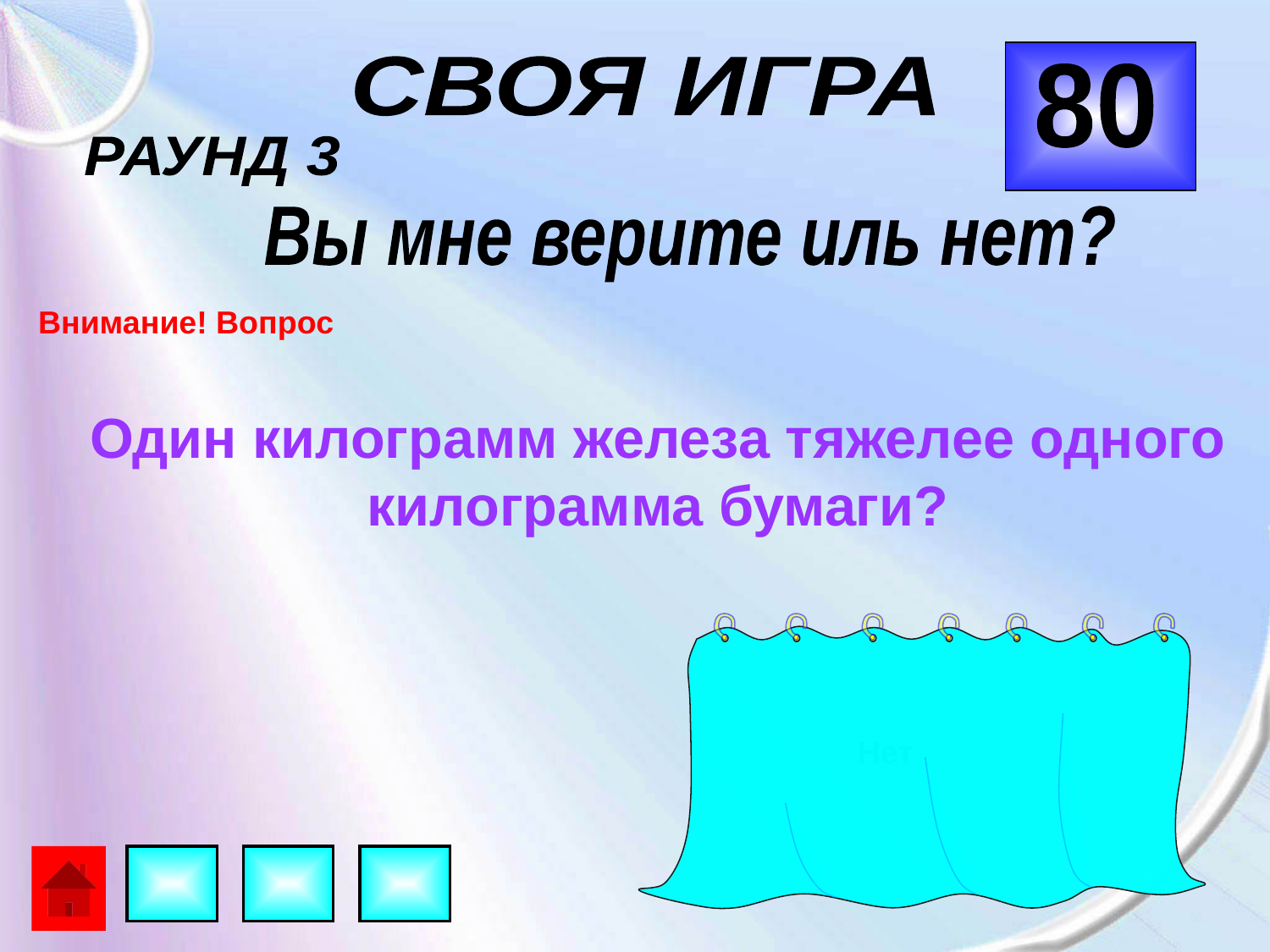

СВОЯ ИГРА
80
РАУНД 3
Вы мне верите иль нет?
Внимание! Вопрос
Один килограмм железа тяжелее одного килограмма бумаги?

Нет